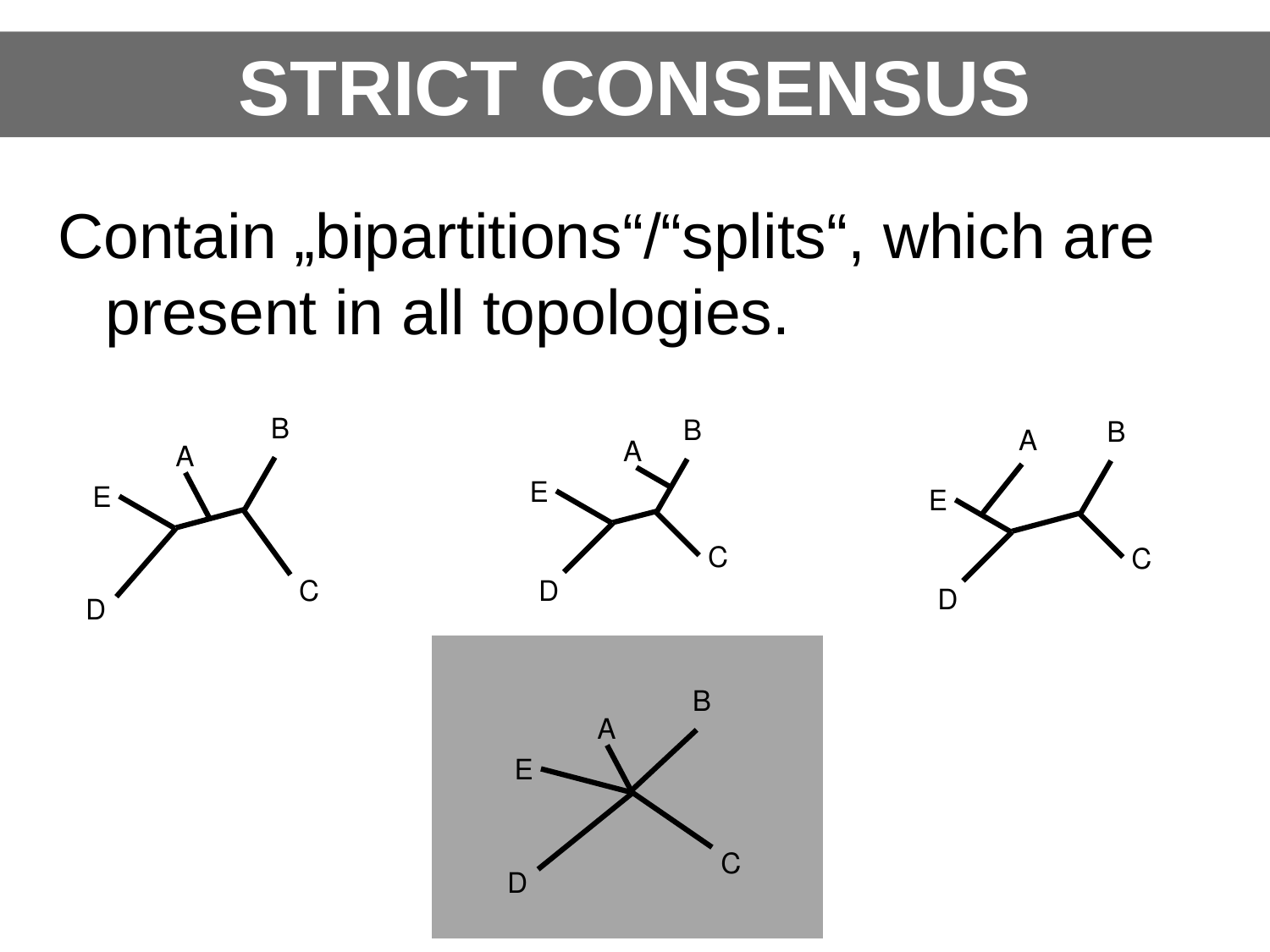

STRICT CONSENSUS
Contain „bipartitions“/“splits“, which are present in all topologies.
B
B
B
A
A
A

E
E
E
C
C
C
D
D
D

B
A

E

C
D